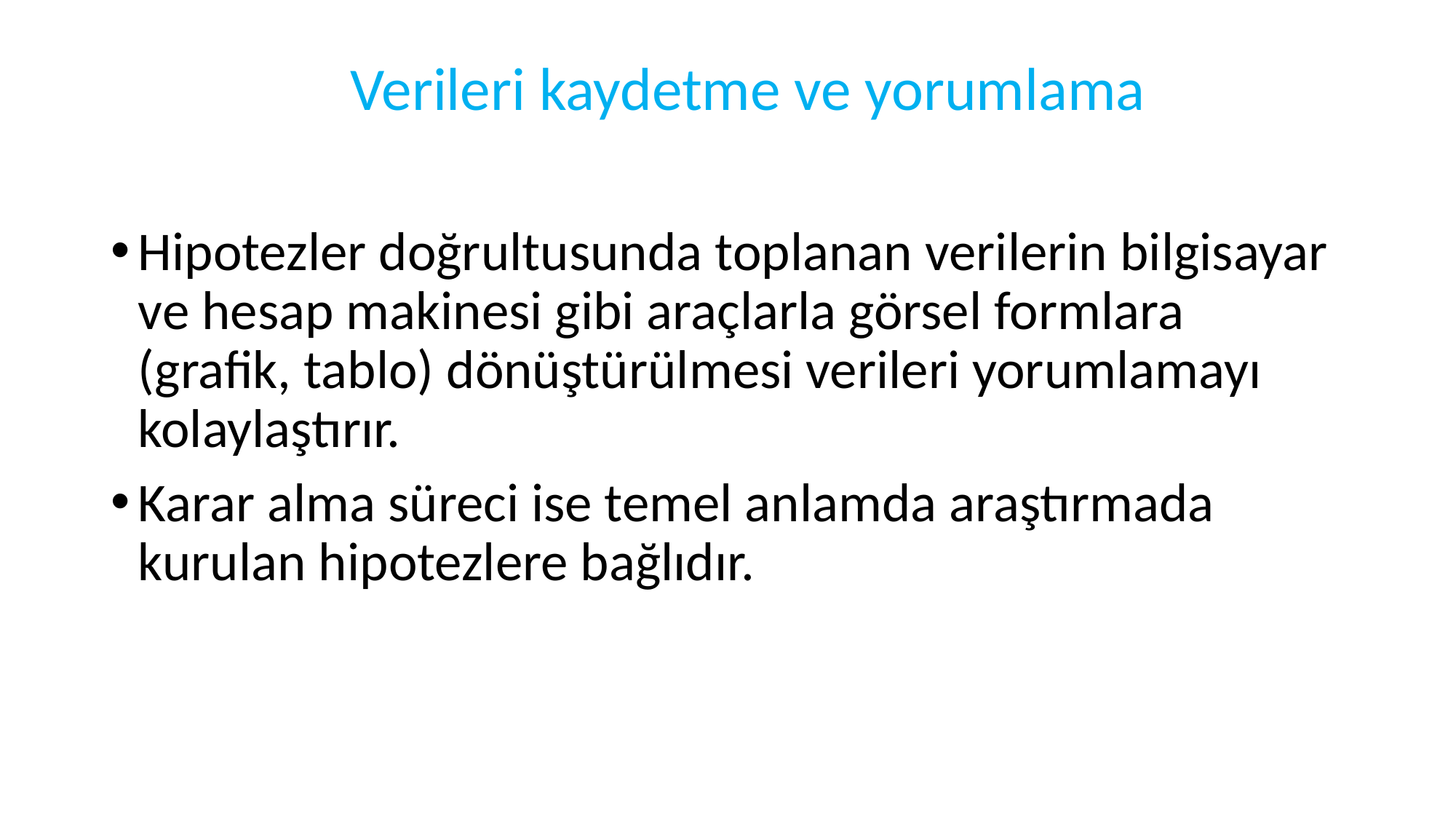

# Verileri kaydetme ve yorumlama
Hipotezler doğrultusunda toplanan verilerin bilgisayar ve hesap makinesi gibi araçlarla görsel formlara (grafik, tablo) dönüştürülmesi verileri yorumlamayı kolaylaştırır.
Karar alma süreci ise temel anlamda araştırmada kurulan hipotezlere bağlıdır.